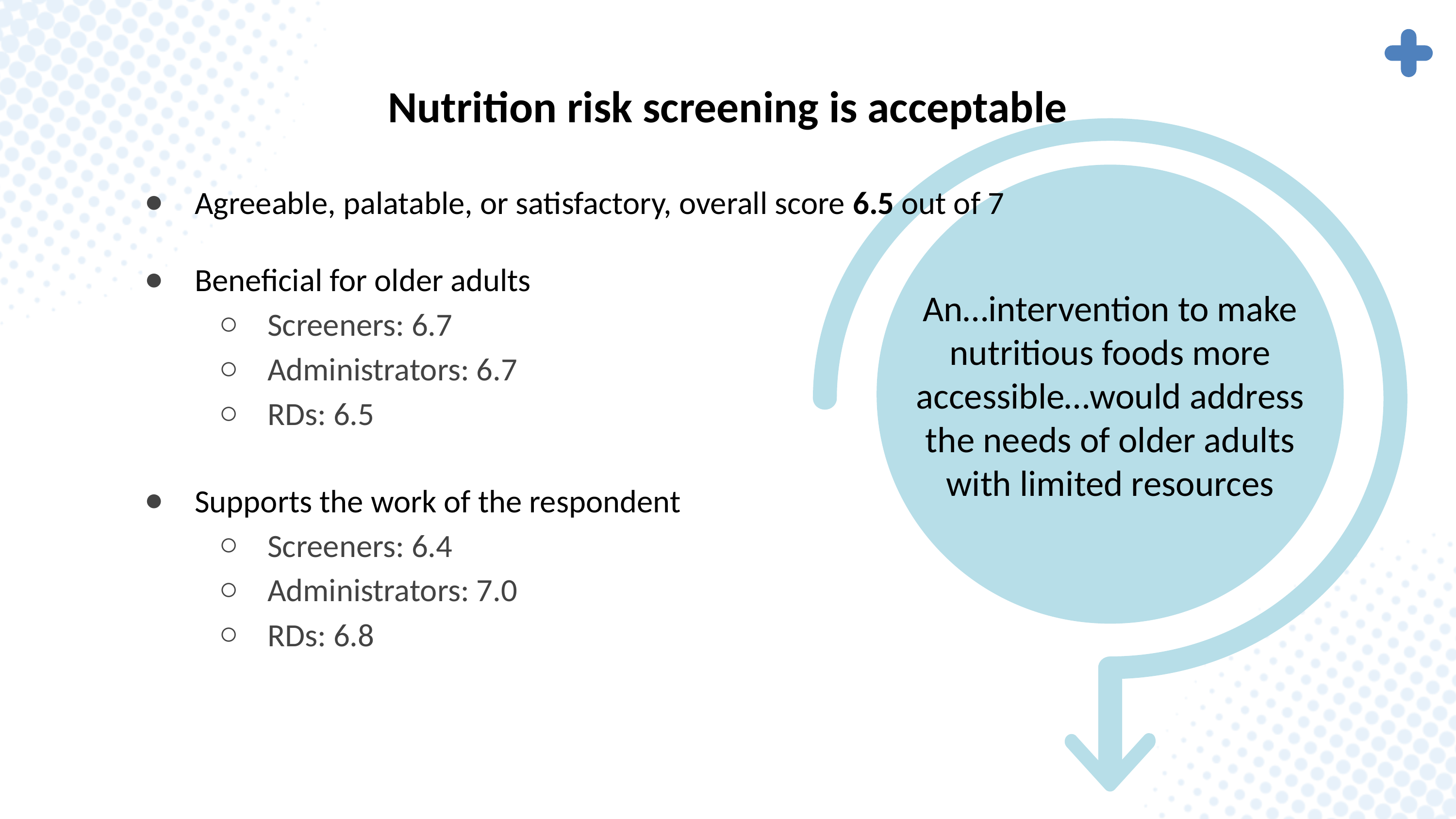

# Nutrition risk screening is acceptable

An…intervention to make nutritious foods more accessible…would address the needs of older adults with limited resources
Agreeable, palatable, or satisfactory, overall score 6.5 out of 7

Beneficial for older adults
Screeners: 6.7
Administrators: 6.7
RDs: 6.5

Supports the work of the respondent
Screeners: 6.4
Administrators: 7.0
RDs: 6.8